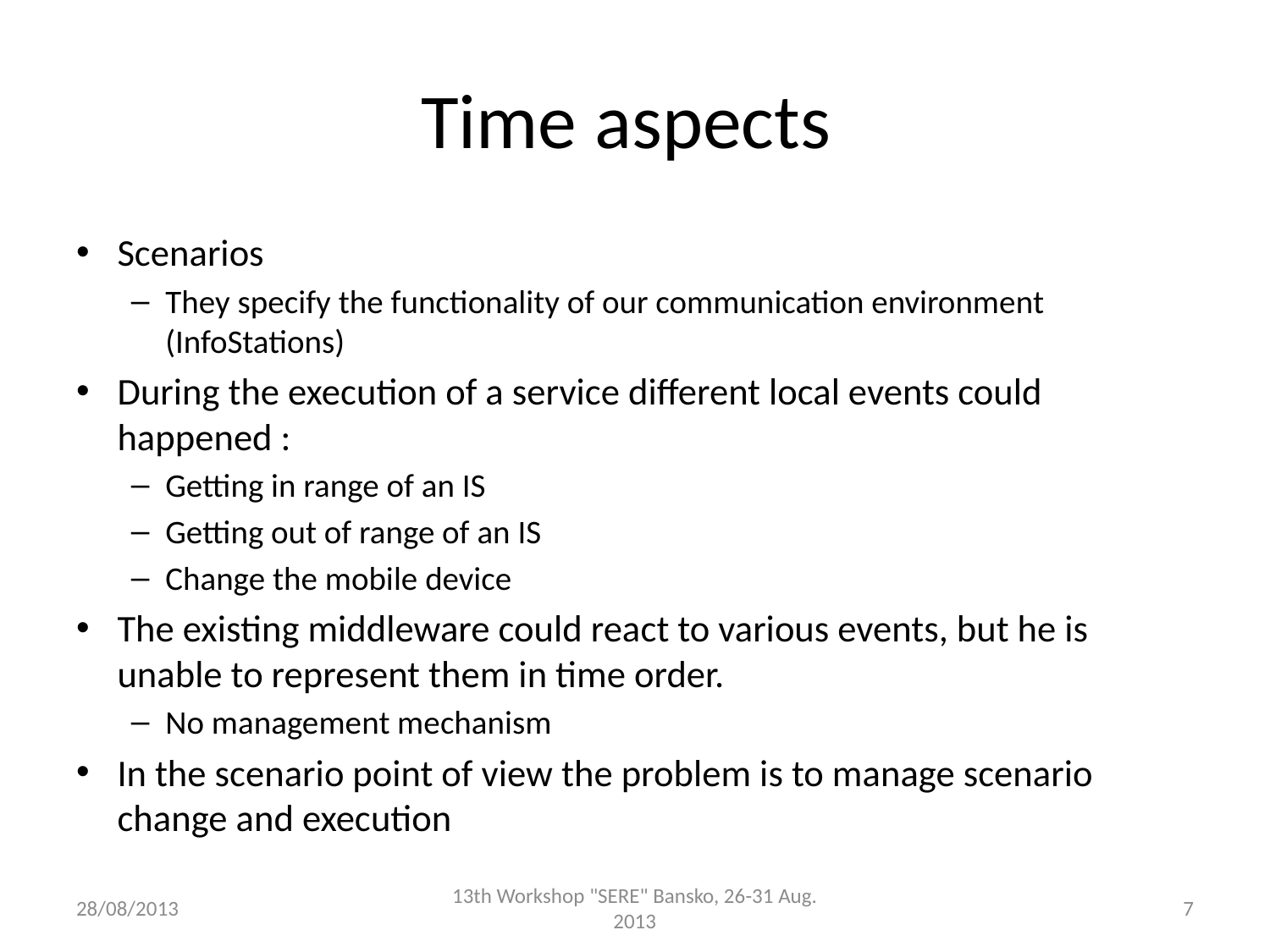

# Time aspects
Scenarios
They specify the functionality of our communication environment (InfoStations)
During the execution of a service different local events could happened :
Getting in range of an IS
Getting out of range of an IS
Change the mobile device
The existing middleware could react to various events, but he is unable to represent them in time order.
No management mechanism
In the scenario point of view the problem is to manage scenario change and execution
28/08/2013
13th Workshop "SERE" Bansko, 26-31 Aug. 2013
7